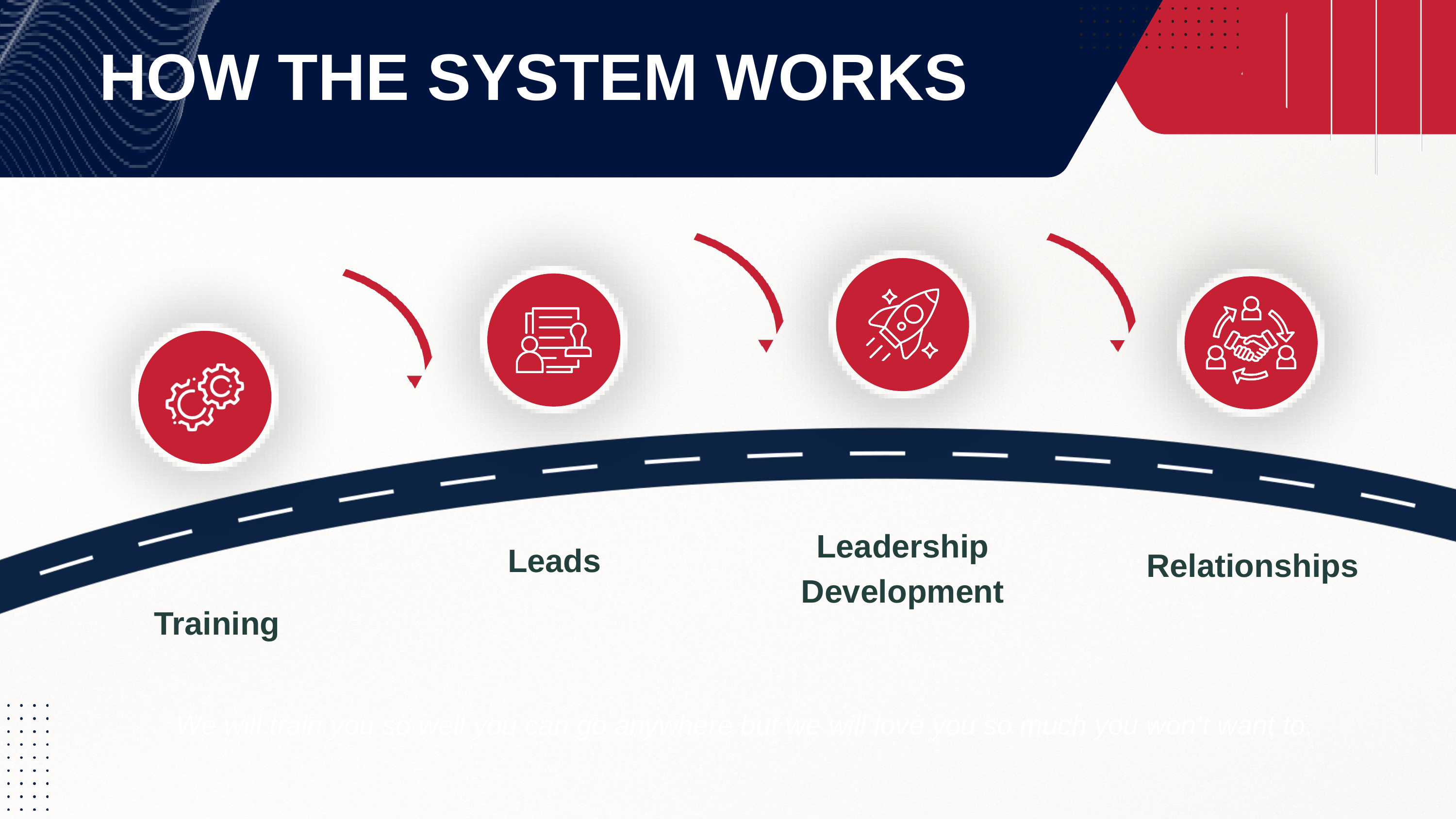

HOW THE SYSTEM WORKS

Leadership Development
Leads
Relationships
Training
We will train you so well you can go anywhere but we will love you so much you won’t want to.